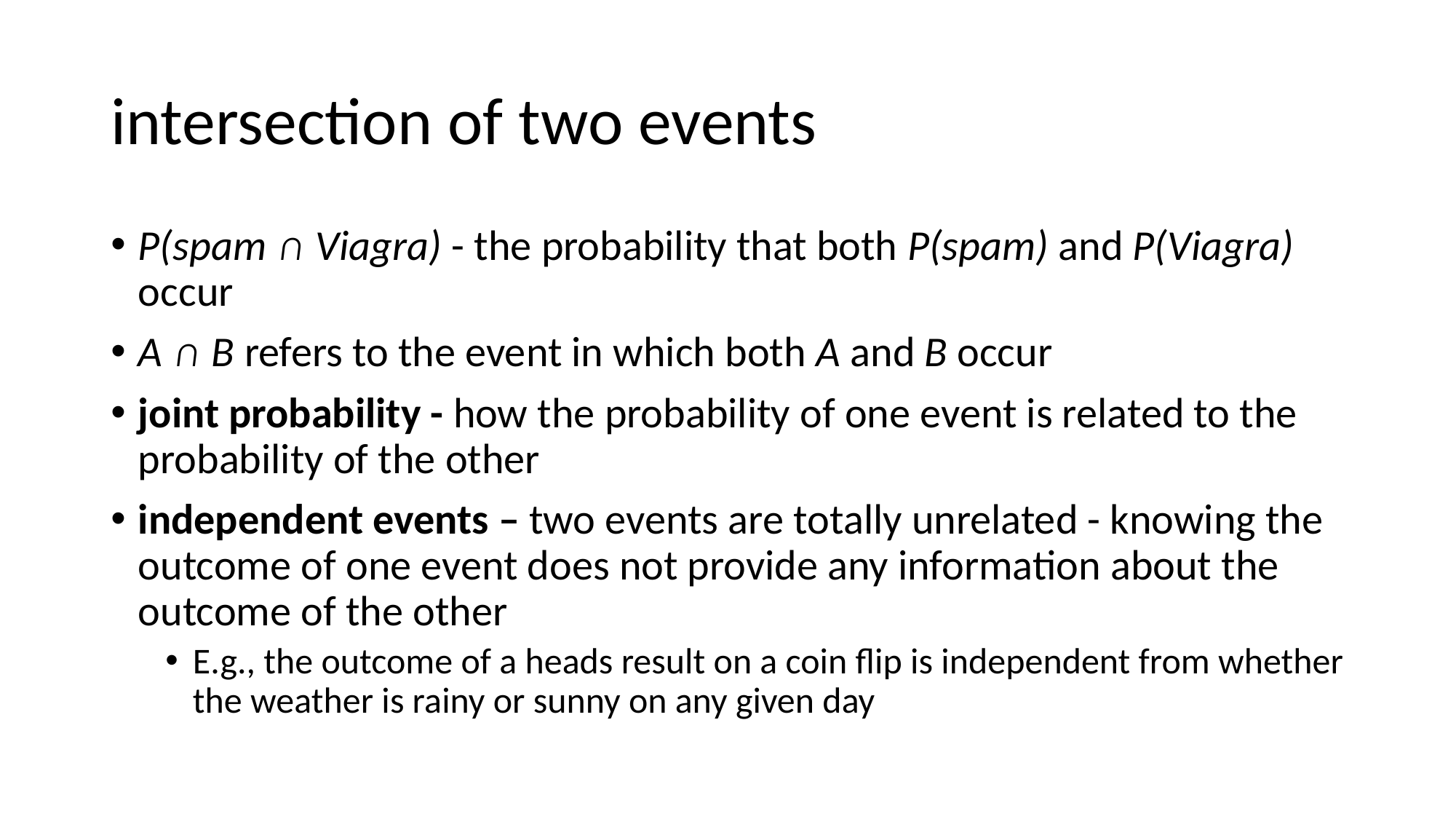

# intersection of two events
P(spam ∩ Viagra) - the probability that both P(spam) and P(Viagra) occur
A ∩ B refers to the event in which both A and B occur
joint probability - how the probability of one event is related to the probability of the other
independent events – two events are totally unrelated - knowing the outcome of one event does not provide any information about the outcome of the other
E.g., the outcome of a heads result on a coin flip is independent from whether the weather is rainy or sunny on any given day